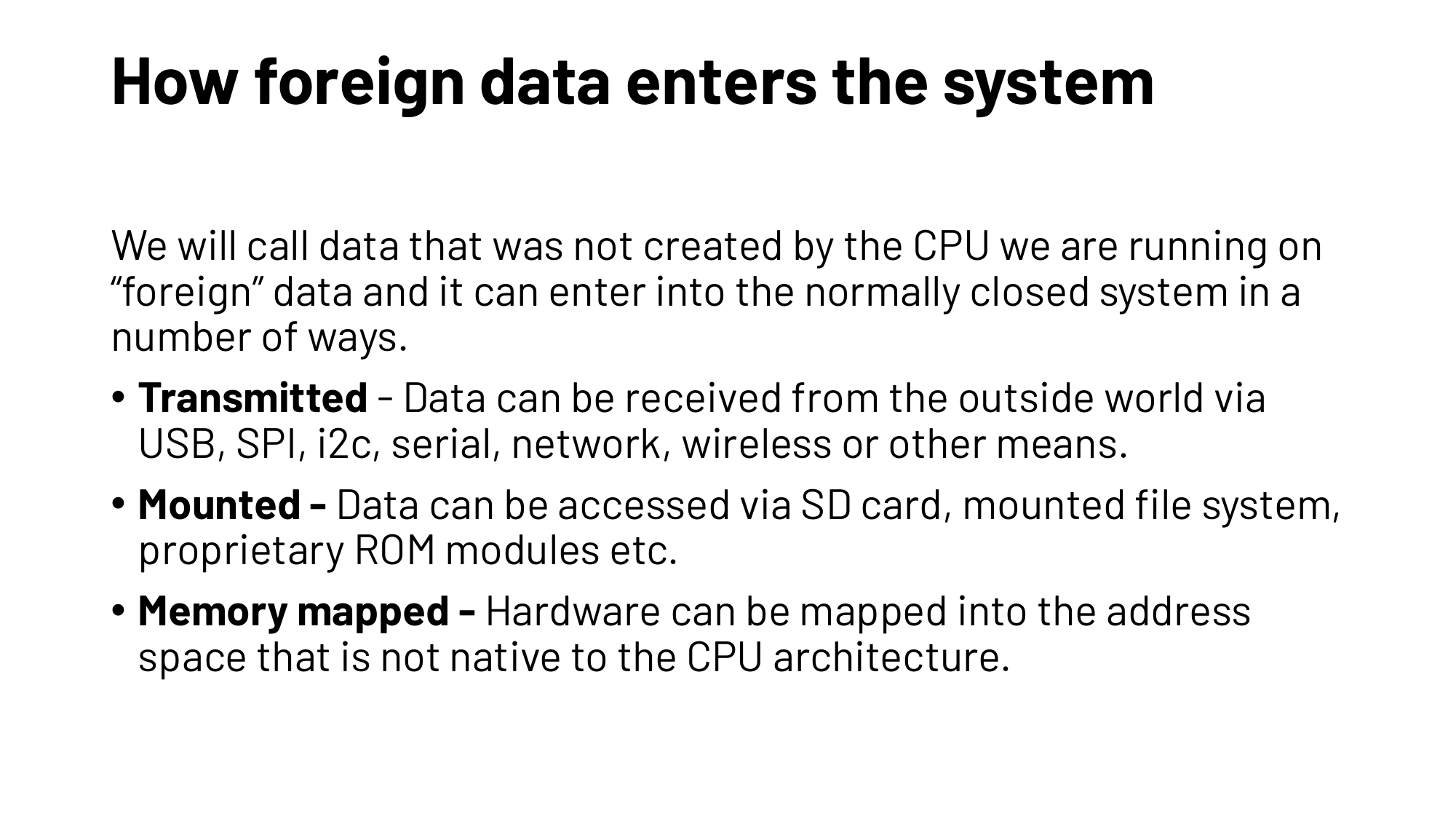

# How foreign data enters the system
We will call data that was not created by the CPU we are running on “foreign” data and it can enter into the normally closed system in a number of ways.
Transmitted - Data can be received from the outside world via USB, SPI, i2c, serial, network, wireless or other means.
Mounted - Data can be accessed via SD card, mounted file system, proprietary ROM modules etc.
Memory mapped - Hardware can be mapped into the address space that is not native to the CPU architecture.